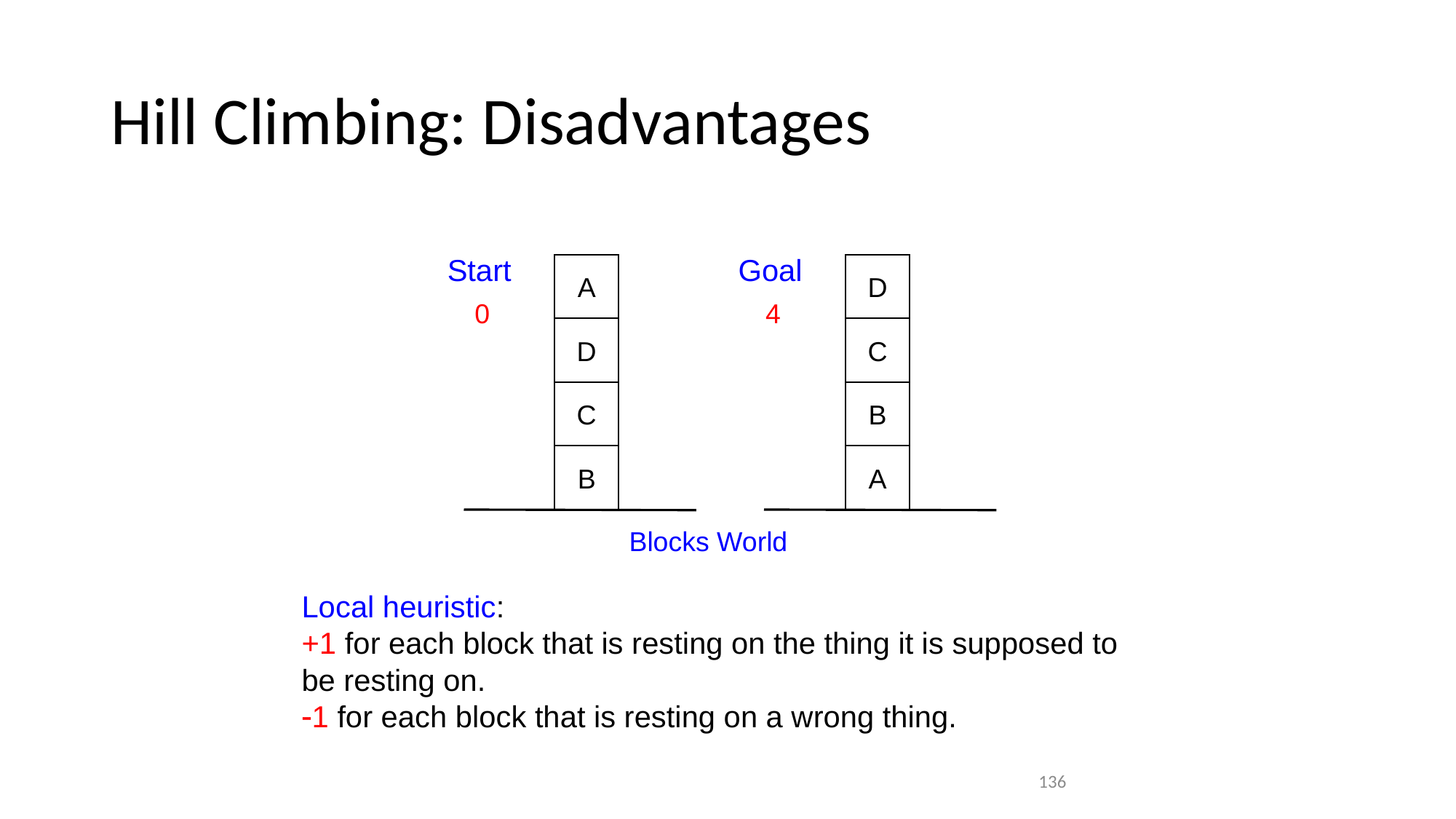

# Hill Climbing: Disadvantages
Start
Goal
A
D
0
4
D
C
C
B
B
A

Blocks World
Local heuristic:
+1 for each block that is resting on the thing it is supposed to be resting on.
−1 for each block that is resting on a wrong thing.
136